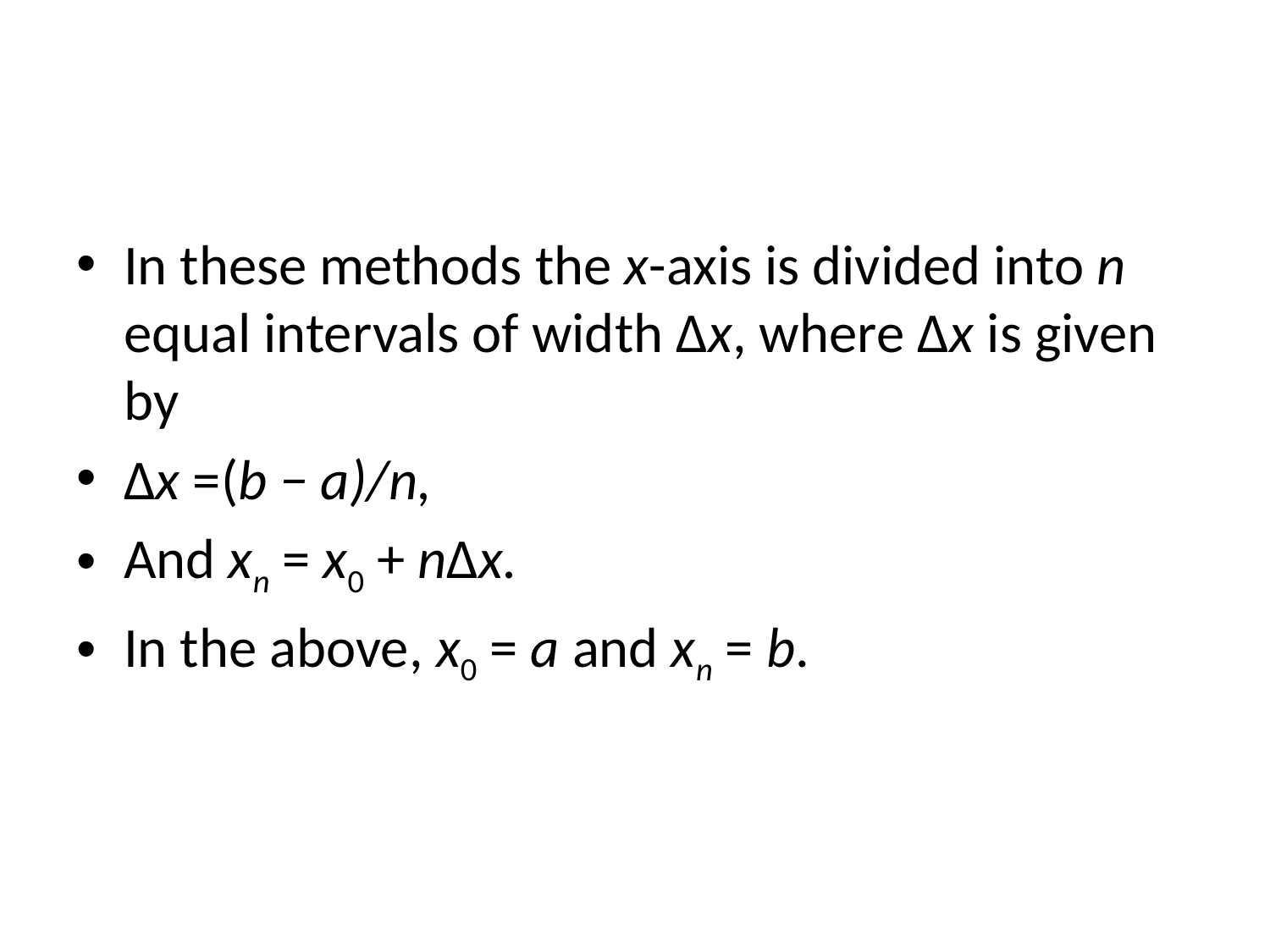

#
In these methods the x-axis is divided into n equal intervals of width Δx, where Δx is given by
Δx =(b − a)/n,
And xn = x0 + nΔx.
In the above, x0 = a and xn = b.